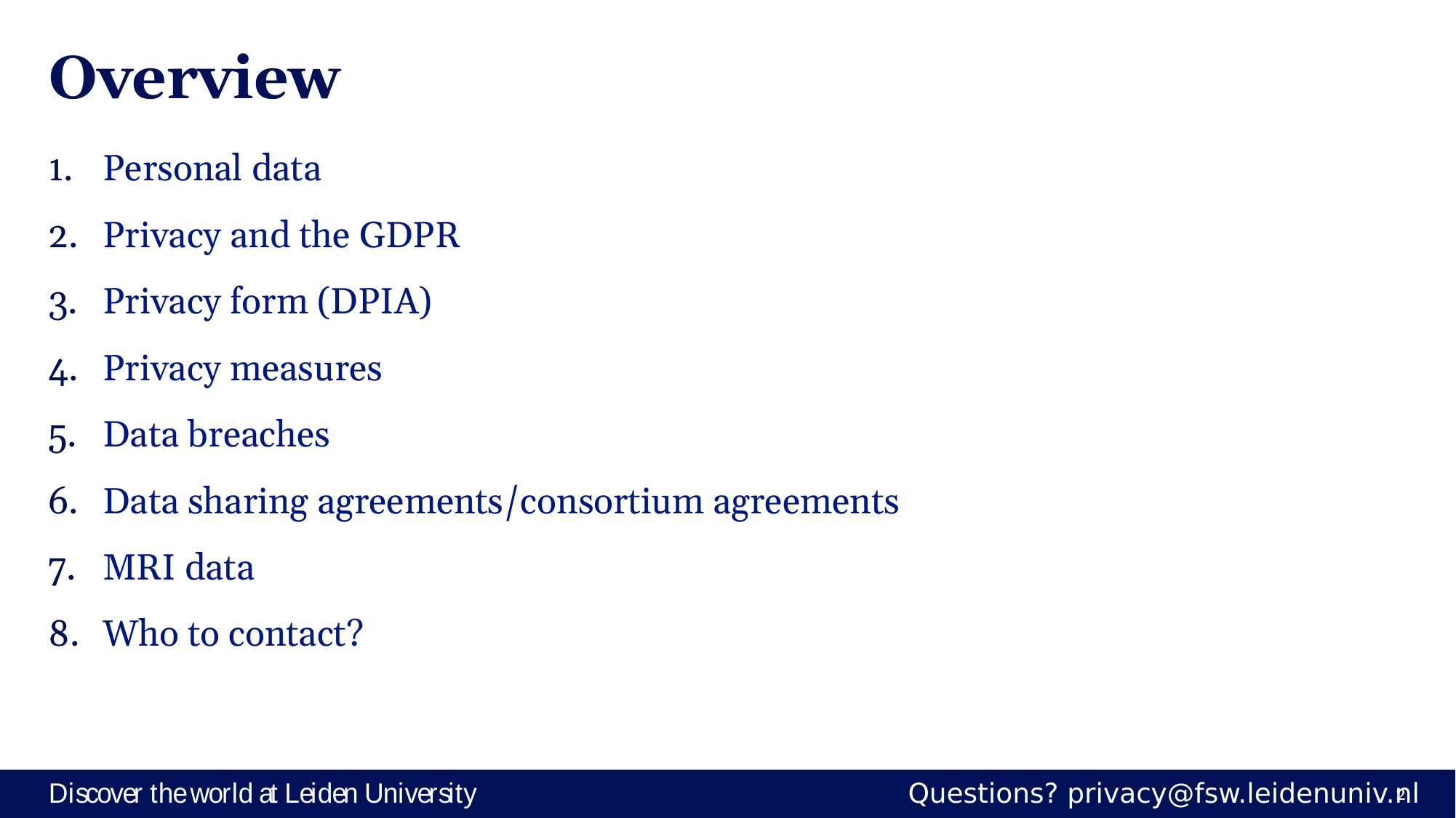

# Overview
Personal data
Privacy and the GDPR
Privacy form (DPIA)
Privacy measures
Data breaches
Data sharing agreements/consortium agreements
MRI data
Who to contact?

Questions? privacy@fsw.leidenuniv.nl
2